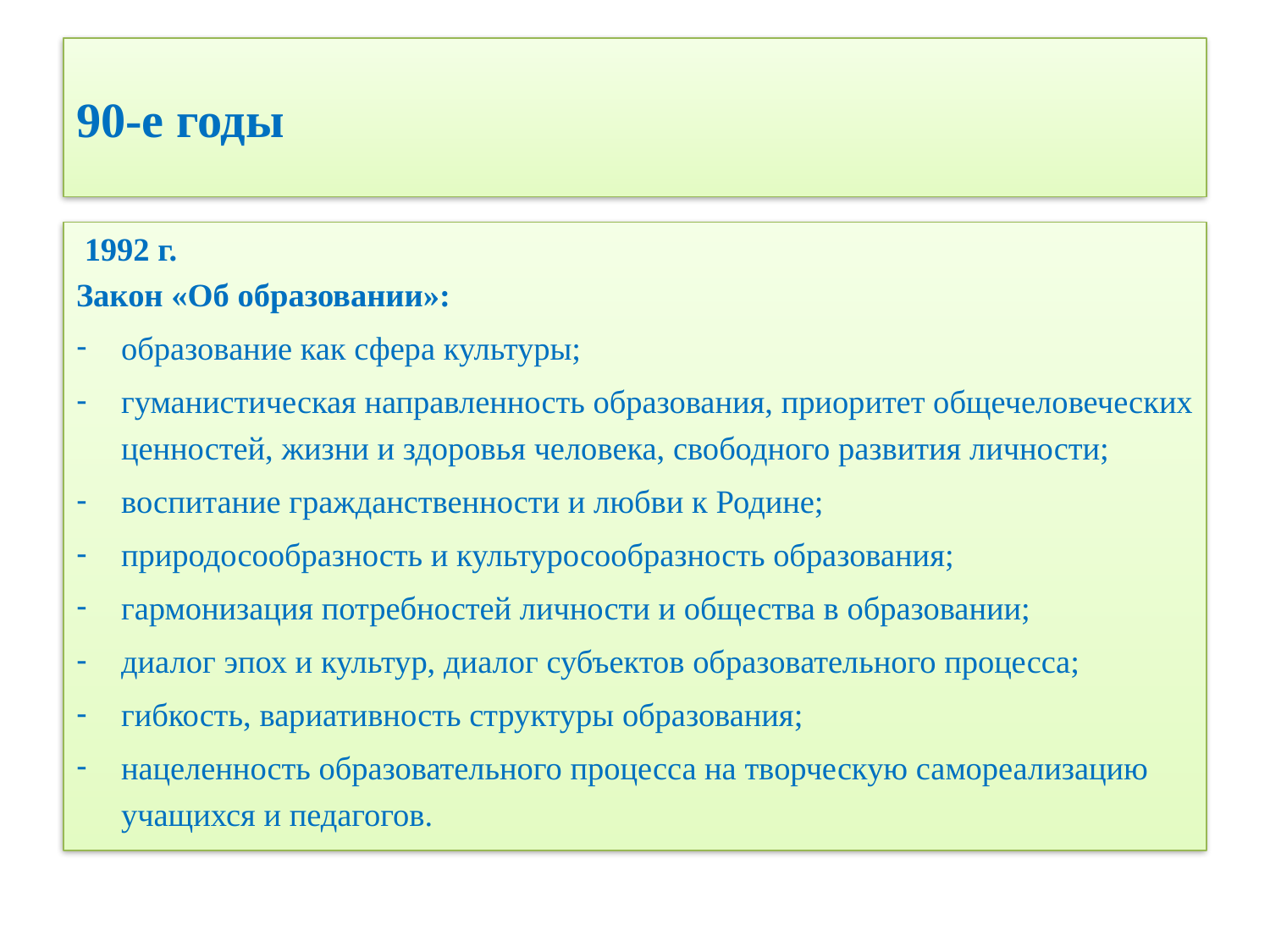

# 90-е годы
 1992 г.
Закон «Об образовании»:
образование как сфера культуры;
гуманистическая направленность образования, приоритет общечеловеческих ценностей, жизни и здоровья человека, свободного развития личности;
воспитание гражданственности и любви к Родине;
природосообразность и культуросообразность образования;
гармонизация потребностей личности и общества в образовании;
диалог эпох и культур, диалог субъектов образовательного процесса;
гибкость, вариативность структуры образования;
нацеленность образовательного процесса на творческую самореализацию учащихся и педагогов.